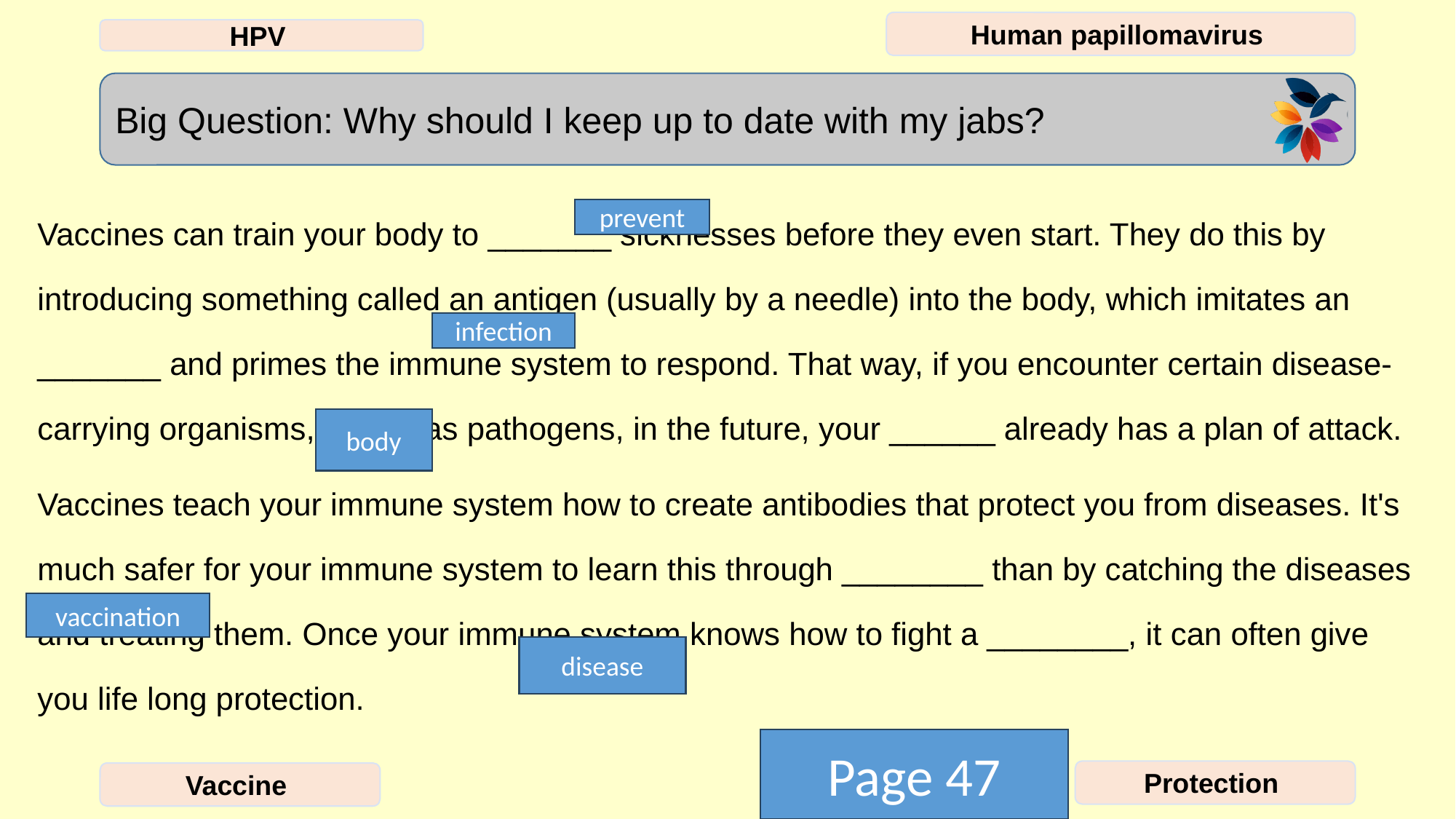

Vaccines can train your body to _______ sicknesses before they even start. They do this by introducing something called an antigen (usually by a needle) into the body, which imitates an _______ and primes the immune system to respond. That way, if you encounter certain disease-carrying organisms, known as pathogens, in the future, your ______ already has a plan of attack.
Vaccines teach your immune system how to create antibodies that protect you from diseases. It's much safer for your immune system to learn this through ________ than by catching the diseases and treating them. Once your immune system knows how to fight a ________, it can often give you life long protection.

prevent
infection
body
vaccination
disease
Page 47